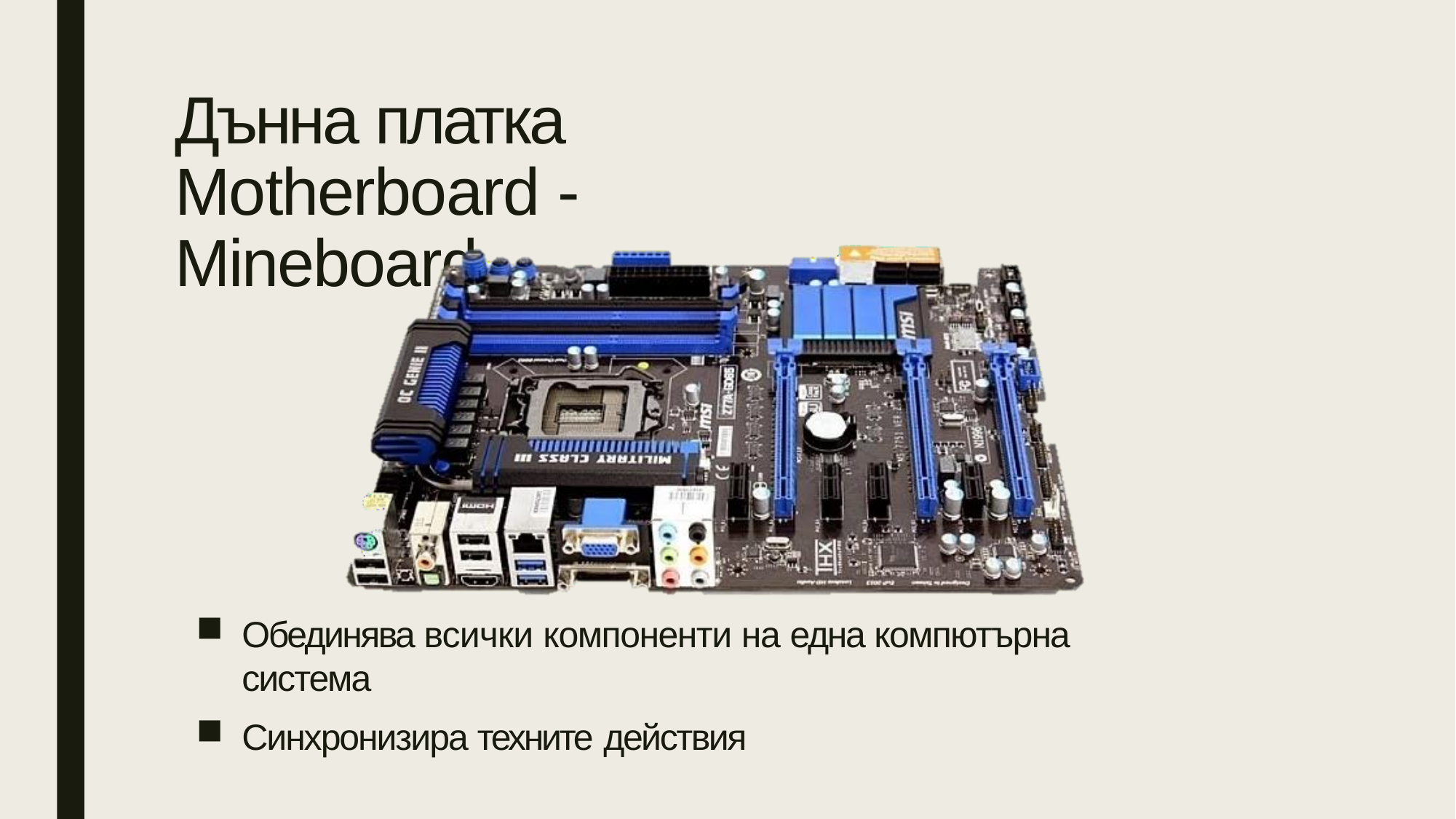

# Дънна платка  Motherboard - Mineboard

Обединява всички компоненти на една компютърна система
Синхронизира техните действия